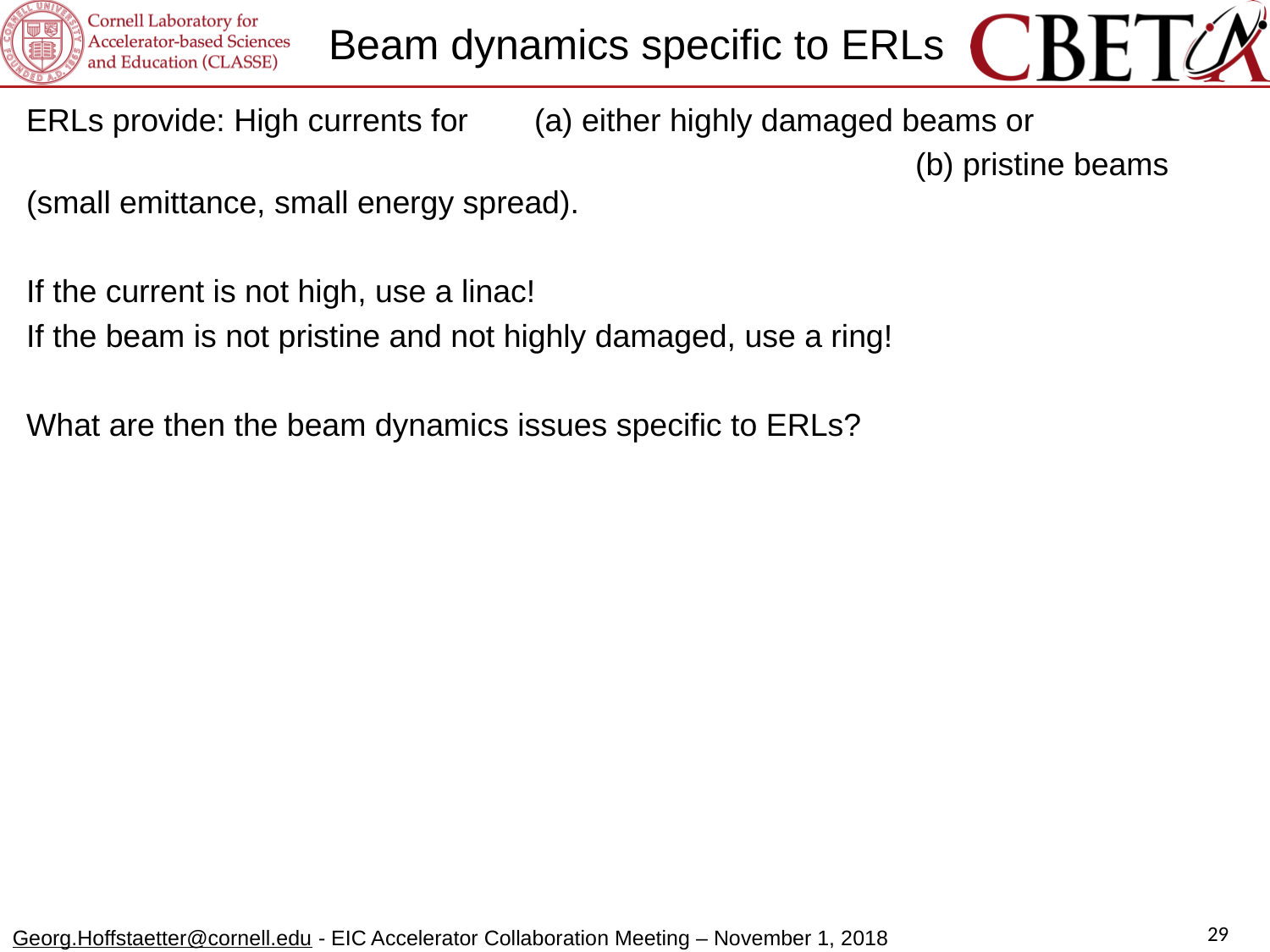

Beam dynamics specific to ERLs
ERLs provide: High currents for	(a) either highly damaged beams or
							(b) pristine beams (small emittance, small energy spread).

If the current is not high, use a linac!
If the beam is not pristine and not highly damaged, use a ring!

What are then the beam dynamics issues specific to ERLs?